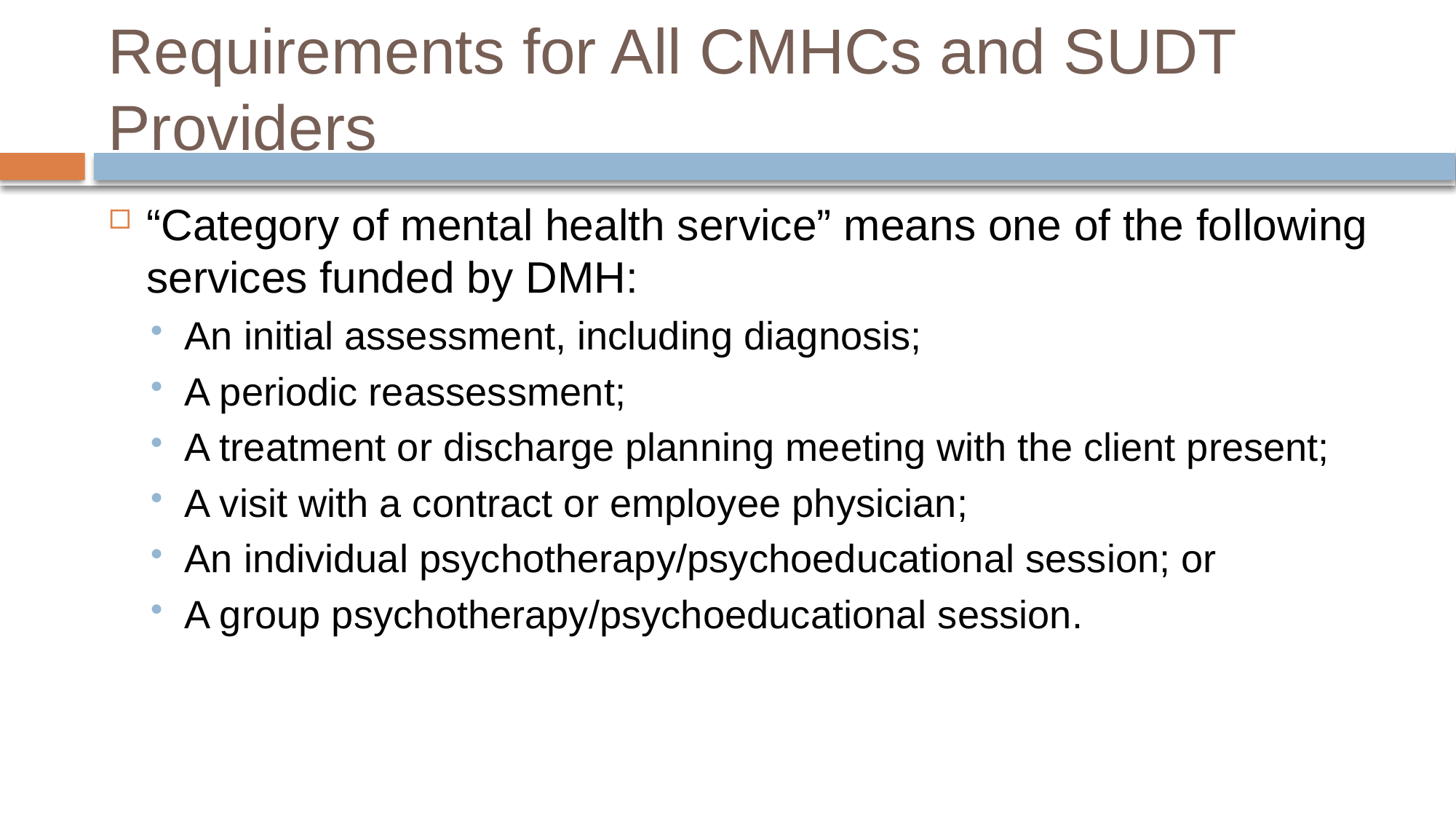

# Requirements for All CMHCs and SUDT Providers
“Category of mental health service” means one of the following services funded by DMH:
An initial assessment, including diagnosis;
A periodic reassessment;
A treatment or discharge planning meeting with the client present;
A visit with a contract or employee physician;
An individual psychotherapy/psychoeducational session; or
A group psychotherapy/psychoeducational session.